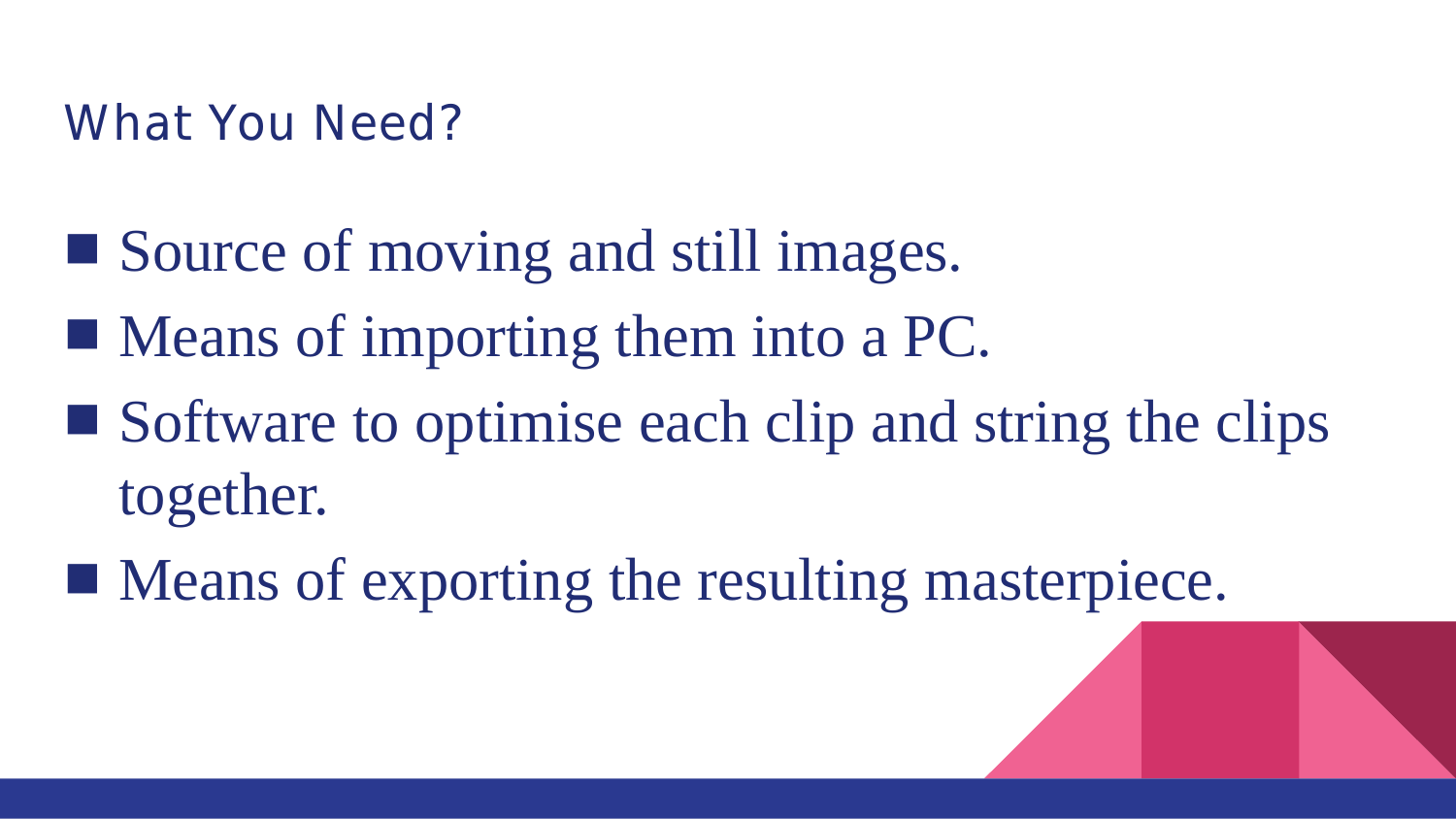

# What You Need?
Source of moving and still images.
Means of importing them into a PC.
Software to optimise each clip and string the clips together.
Means of exporting the resulting masterpiece.